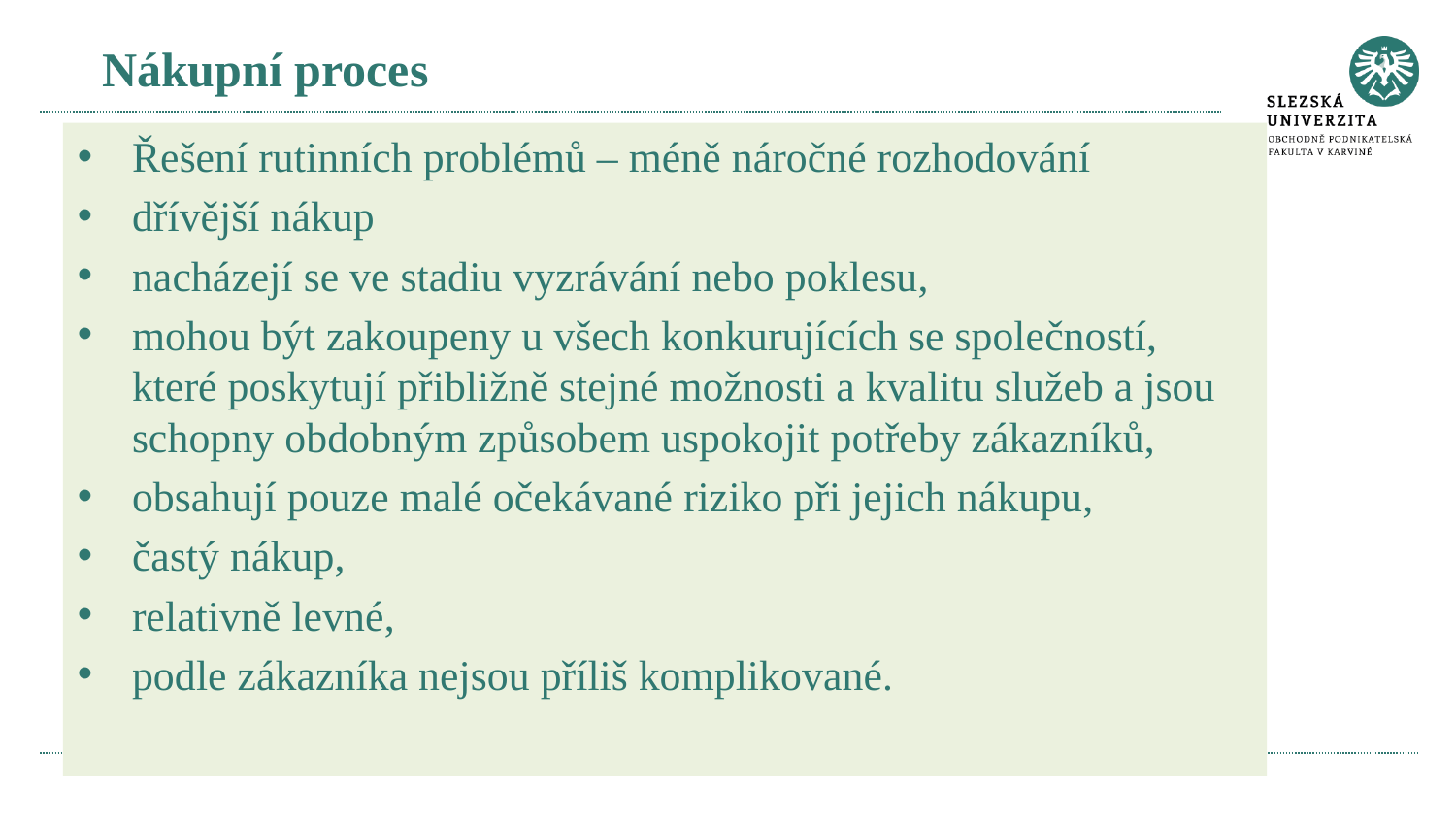

Nákupní proces
Řešení rutinních problémů – méně náročné rozhodování
dřívější nákup
nacházejí se ve stadiu vyzrávání nebo poklesu,
mohou být zakoupeny u všech konkurujících se společností, které poskytují přibližně stejné možnosti a kvalitu služeb a jsou schopny obdobným způsobem uspokojit potřeby zákazníků,
obsahují pouze malé očekávané riziko při jejich nákupu,
častý nákup,
relativně levné,
podle zákazníka nejsou příliš komplikované.